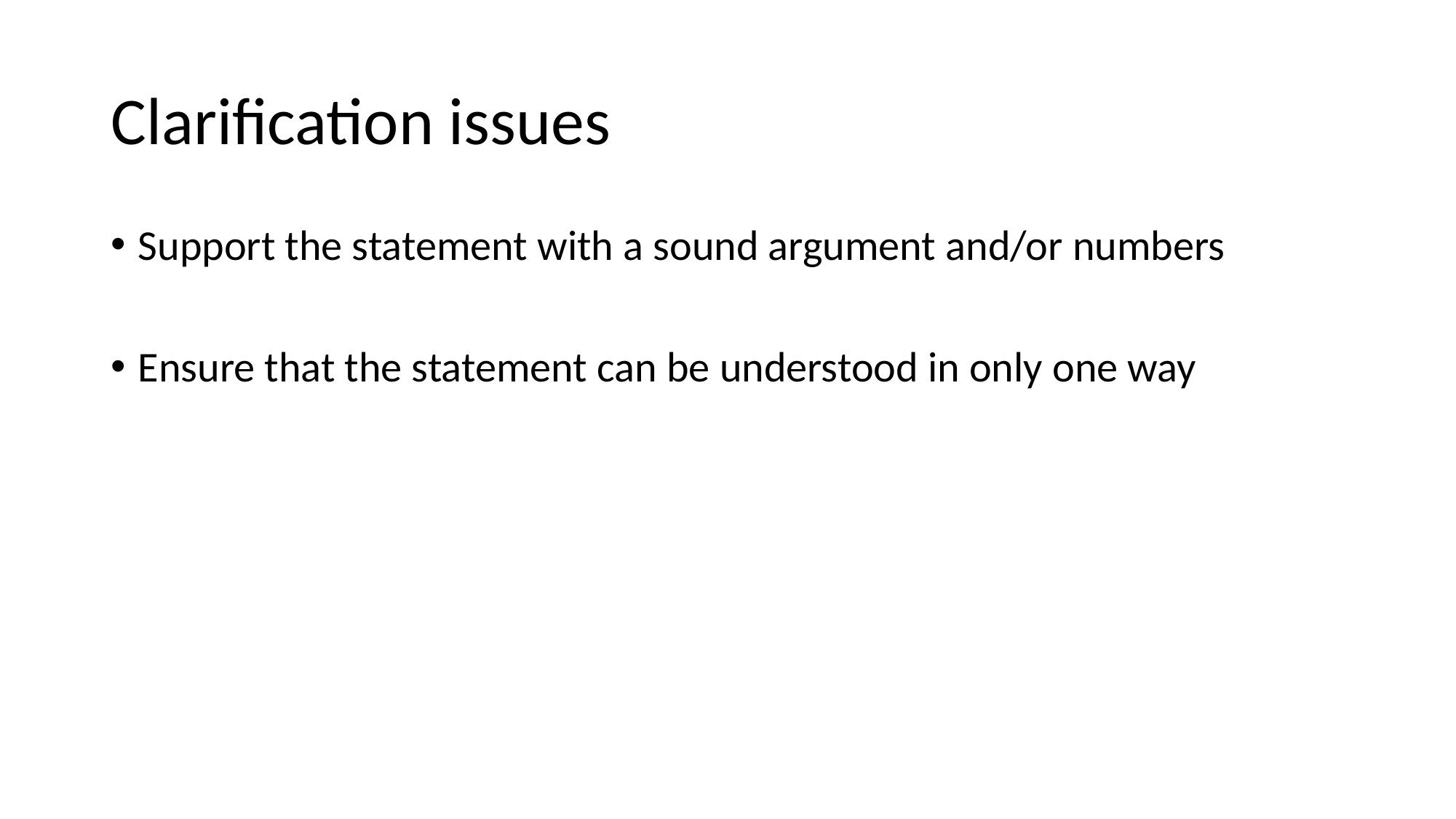

# Clarification issues
Support the statement with a sound argument and/or numbers

Ensure that the statement can be understood in only one way